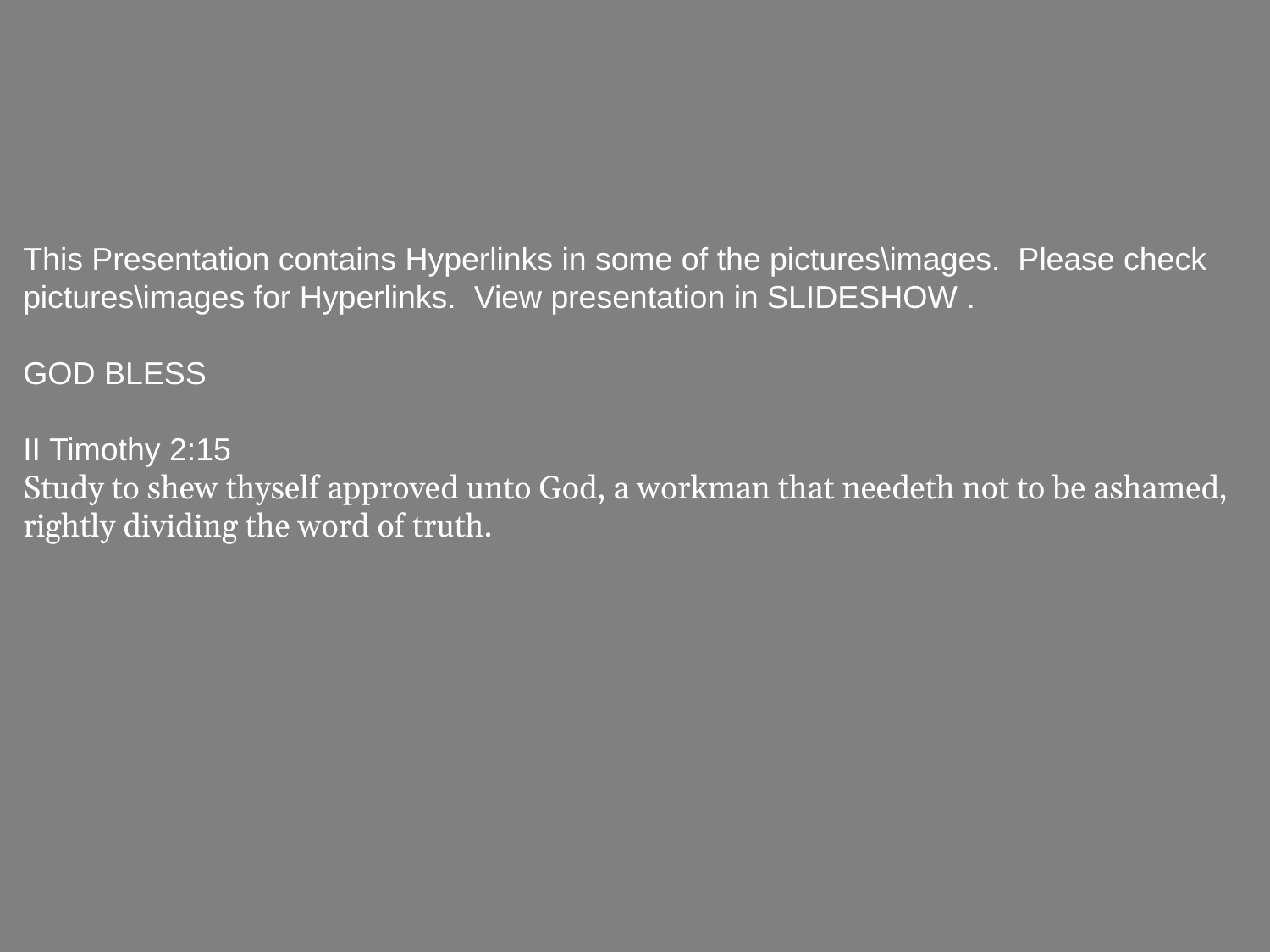

This Presentation contains Hyperlinks in some of the pictures\images.  Please check pictures\images for Hyperlinks.  View presentation in SLIDESHOW .

GOD BLESS

II Timothy 2:15
Study to shew thyself approved unto God, a workman that needeth not to be ashamed, rightly dividing the word of truth.